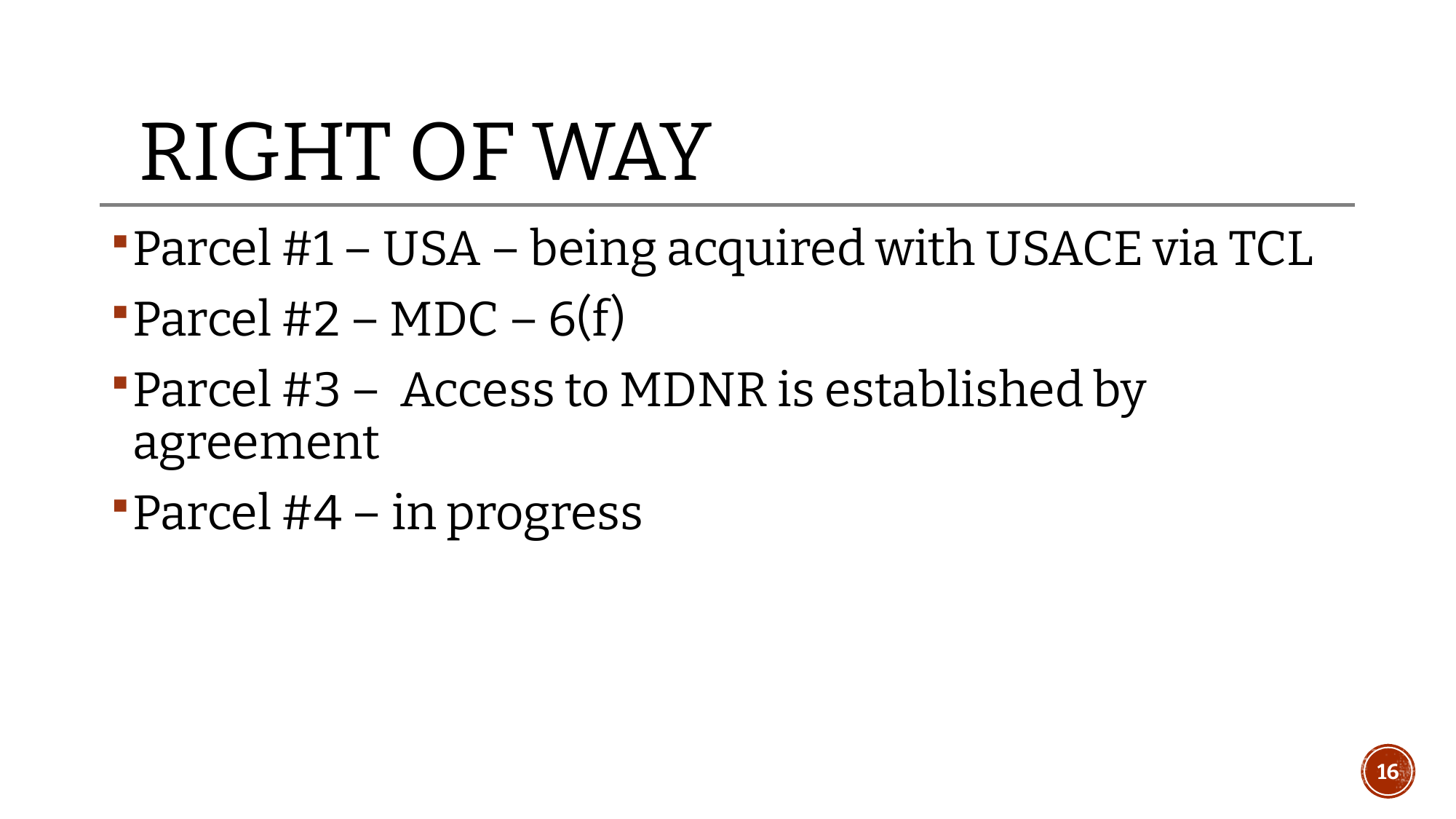

# Right of Way
Parcel #1 – USA – being acquired with USACE via TCL
Parcel #2 – MDC – 6(f)
Parcel #3 –  Access to MDNR is established by agreement
Parcel #4 – in progress

16